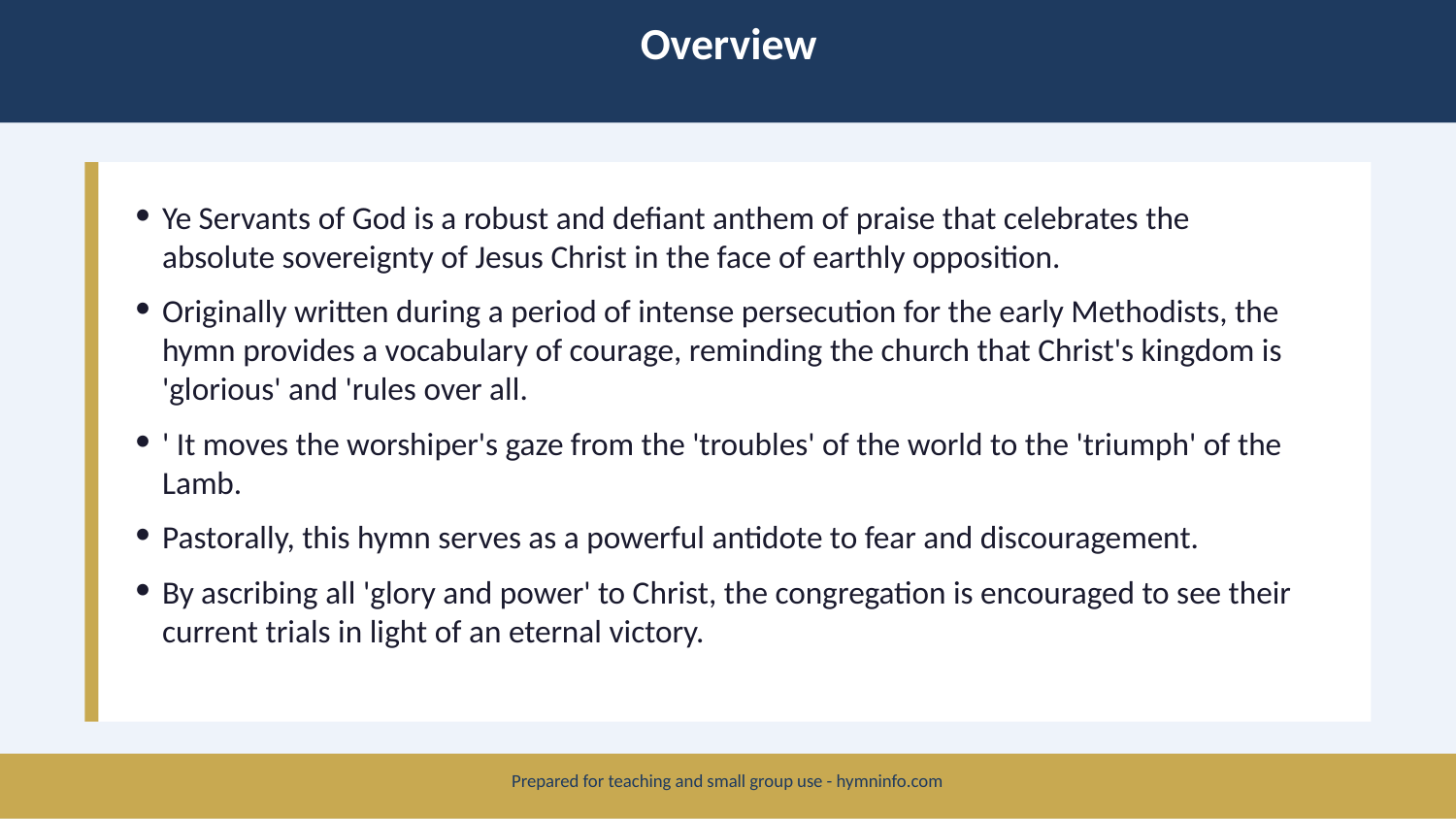

Overview

Ye Servants of God is a robust and defiant anthem of praise that celebrates the absolute sovereignty of Jesus Christ in the face of earthly opposition.
Originally written during a period of intense persecution for the early Methodists, the hymn provides a vocabulary of courage, reminding the church that Christ's kingdom is 'glorious' and 'rules over all.
' It moves the worshiper's gaze from the 'troubles' of the world to the 'triumph' of the Lamb.
Pastorally, this hymn serves as a powerful antidote to fear and discouragement.
By ascribing all 'glory and power' to Christ, the congregation is encouraged to see their current trials in light of an eternal victory.

Prepared for teaching and small group use - hymninfo.com